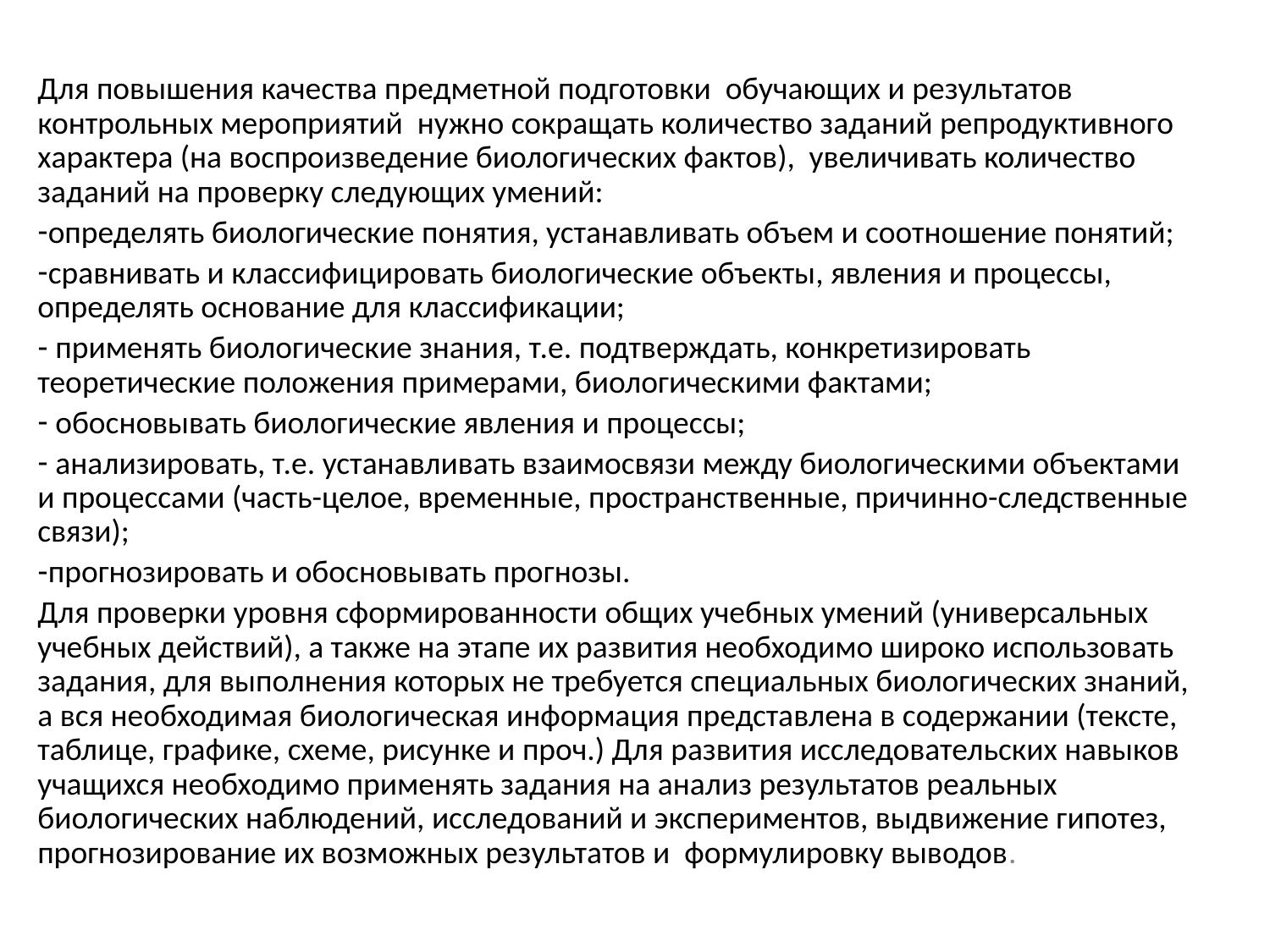

#
Для повышения качества предметной подготовки  обучающих и результатов контрольных мероприятий  нужно сокращать количество заданий репродуктивного характера (на воспроизведение биологических фактов),  увеличивать количество заданий на проверку следующих умений:
определять биологические понятия, устанавливать объем и соотношение понятий;
сравнивать и классифицировать биологические объекты, явления и процессы, определять основание для классификации;
 применять биологические знания, т.е. подтверждать, конкретизировать теоретические положения примерами, биологическими фактами;
 обосновывать биологические явления и процессы;
 анализировать, т.е. устанавливать взаимосвязи между биологическими объектами и процессами (часть-целое, временные, пространственные, причинно-следственные связи);
прогнозировать и обосновывать прогнозы.
Для проверки уровня сформированности общих учебных умений (универсальных учебных действий), а также на этапе их развития необходимо широко использовать задания, для выполнения которых не требуется специальных биологических знаний, а вся необходимая биологическая информация представлена в содержании (тексте, таблице, графике, схеме, рисунке и проч.) Для развития исследовательских навыков учащихся необходимо применять задания на анализ результатов реальных биологических наблюдений, исследований и экспериментов, выдвижение гипотез, прогнозирование их возможных результатов и  формулировку выводов.